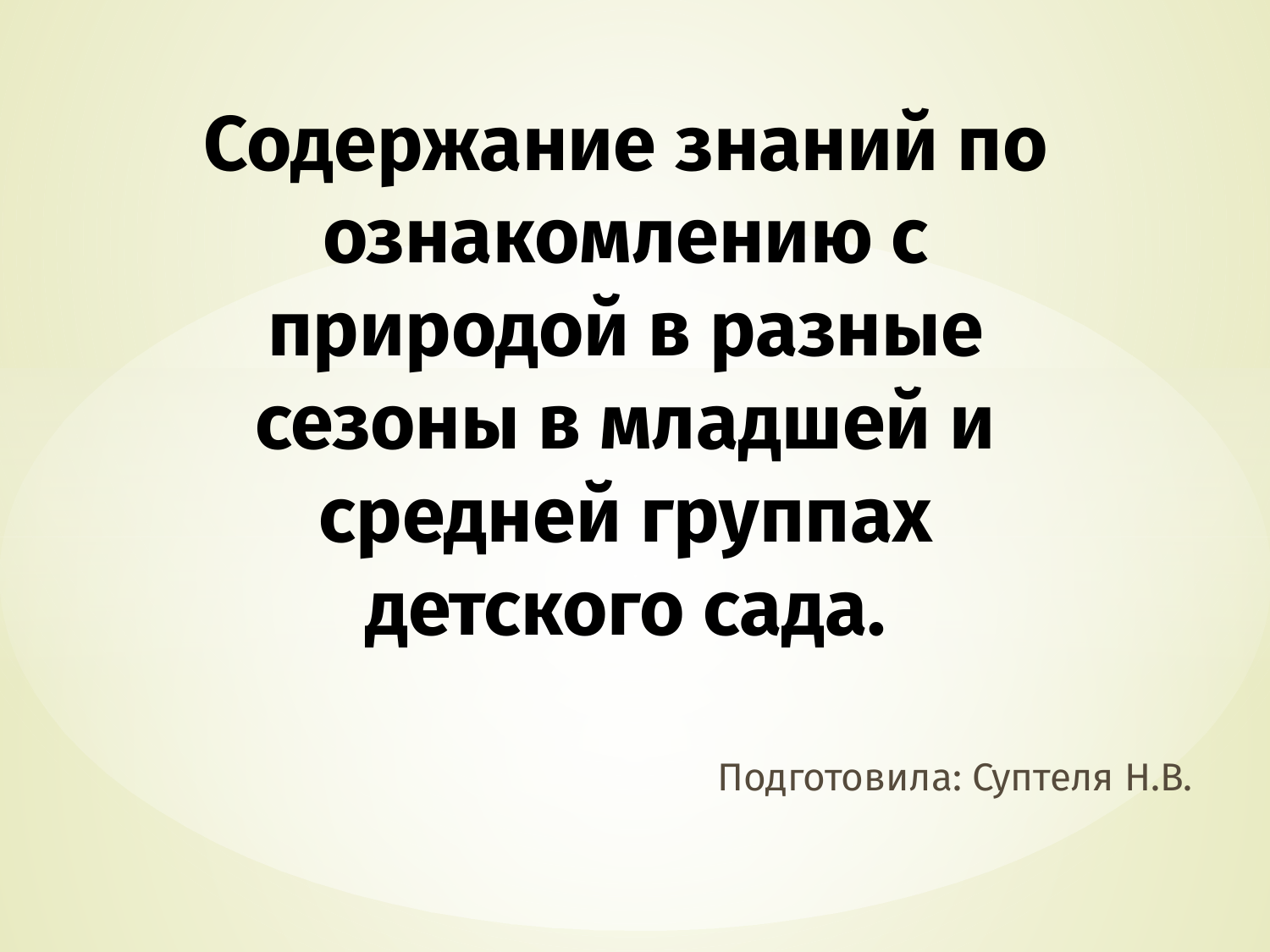

# Содержание знаний по ознакомлению с природой в разные сезоны в младшей и средней группах детского сада.
Подготовила: Суптеля Н.В.